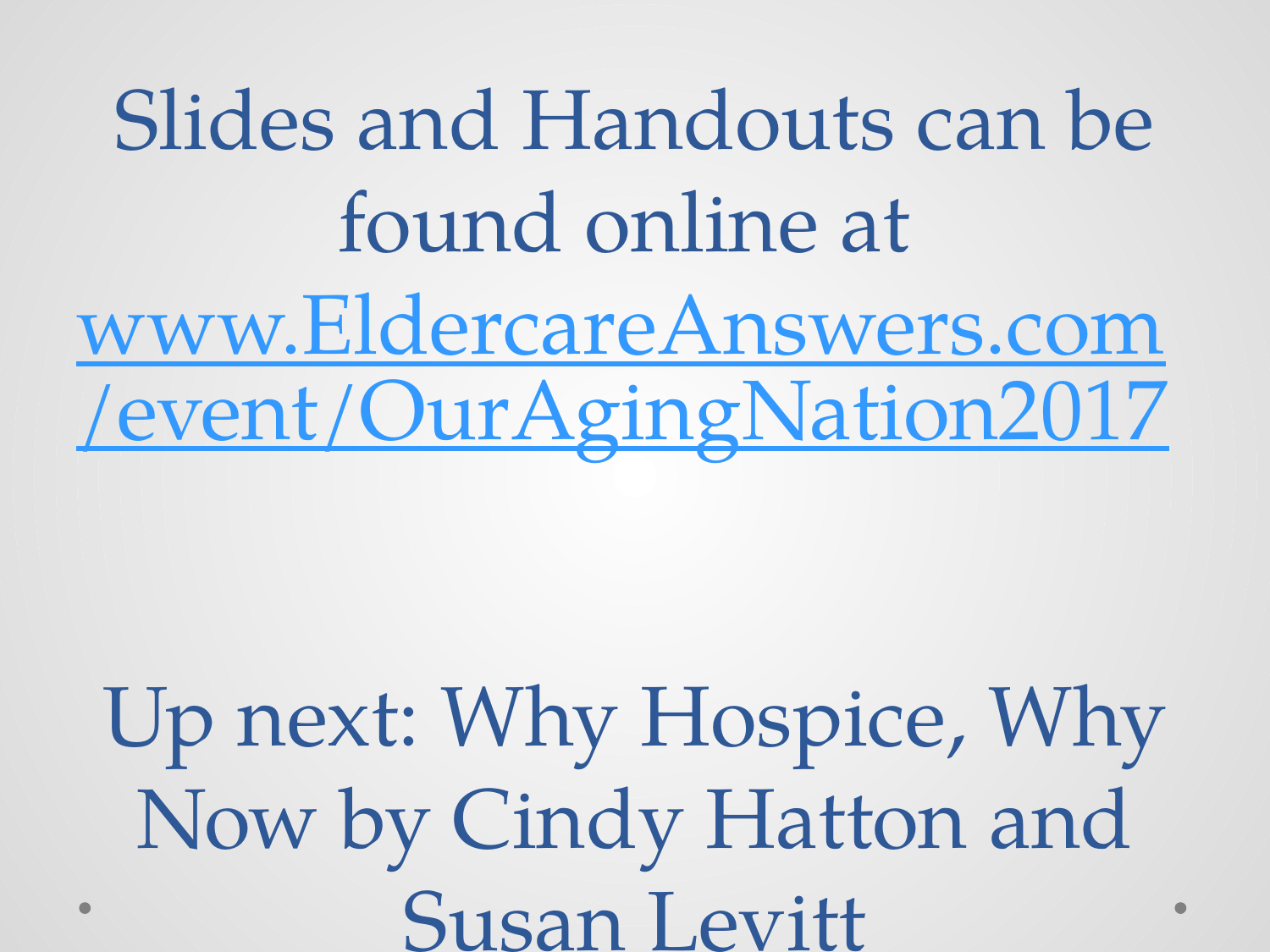

# Slides and Handouts can be found online at www.EldercareAnswers.com/event/OurAgingNation2017 Up next: Why Hospice, Why Now by Cindy Hatton and Susan Levitt